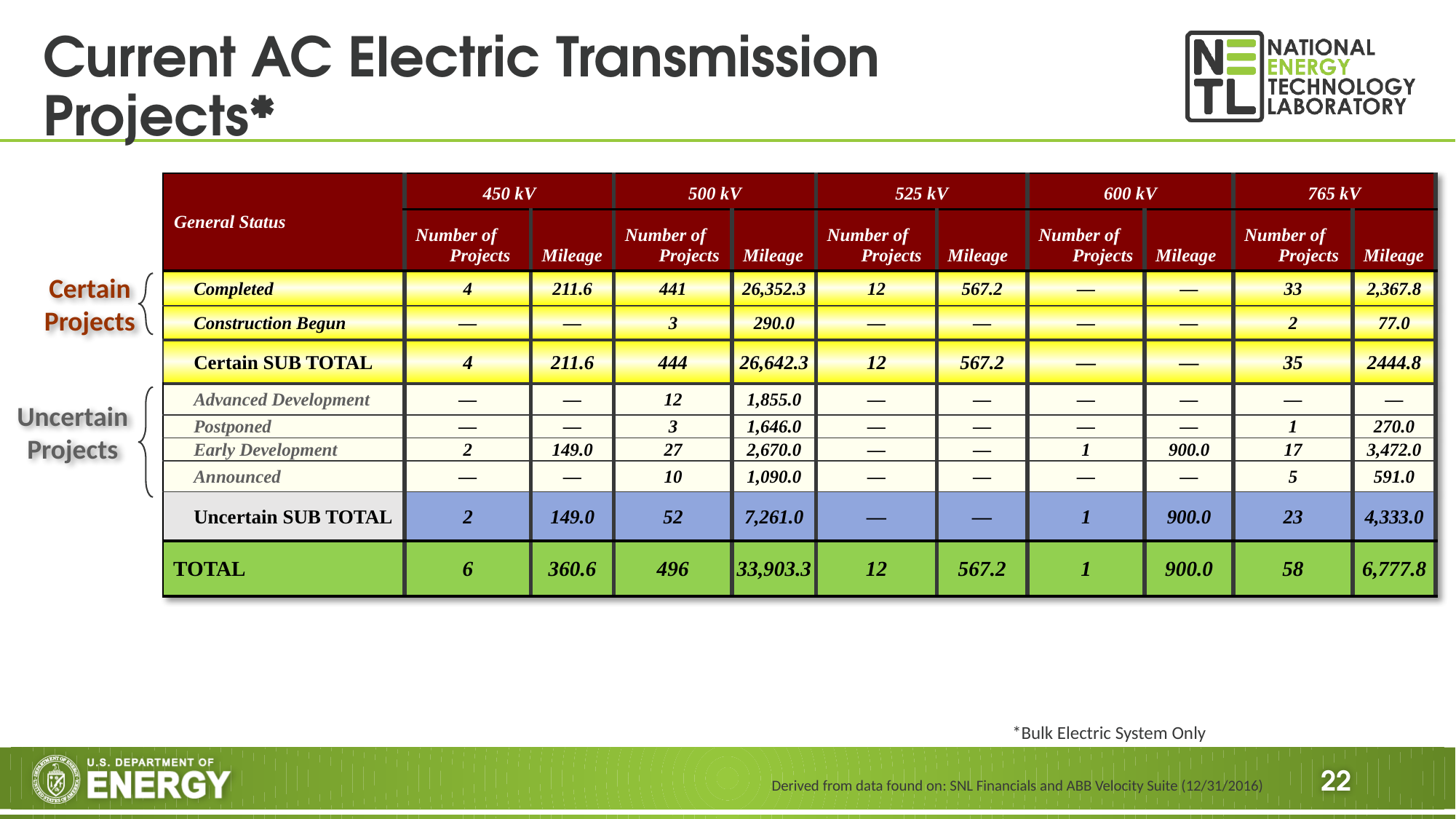

# Current AC Electric Transmission Projects*
| General Status | 450 kV |  | 500 kV |  | 525 kV |  | 600 kV |  | 765 kV |  |
| --- | --- | --- | --- | --- | --- | --- | --- | --- | --- | --- |
|  | Number of Projects | Mileage | Number of Projects | Mileage | Number of Projects | Mileage | Number of Projects | Mileage | Number of Projects | Mileage |
| Completed | 4 | 211.6 | 441 | 26,352.3 | 12 | 567.2 | ― | ― | 33 | 2,367.8 |
| Construction Begun | ― | ― | 3 | 290.0 | ― | ― | ― | ― | 2 | 77.0 |
| Certain SUB TOTAL | 4 | 211.6 | 444 | 26,642.3 | 12 | 567.2 | ― | ― | 35 | 2444.8 |
| Advanced Development | ― | ― | 12 | 1,855.0 | ― | ― | ― | ― | ― | ― |
| Postponed | ― | ― | 3 | 1,646.0 | ― | ― | ― | ― | 1 | 270.0 |
| Early Development | 2 | 149.0 | 27 | 2,670.0 | ― | ― | 1 | 900.0 | 17 | 3,472.0 |
| Announced | ― | ― | 10 | 1,090.0 | ― | ― | ― | ― | 5 | 591.0 |
| Uncertain SUB TOTAL | 2 | 149.0 | 52 | 7,261.0 | ― | ― | 1 | 900.0 | 23 | 4,333.0 |
| TOTAL | 6 | 360.6 | 496 | 33,903.3 | 12 | 567.2 | 1 | 900.0 | 58 | 6,777.8 |
Certain Projects

Uncertain Projects
*Bulk Electric System Only
Derived from data found on: SNL Financials and ABB Velocity Suite (12/31/2016)